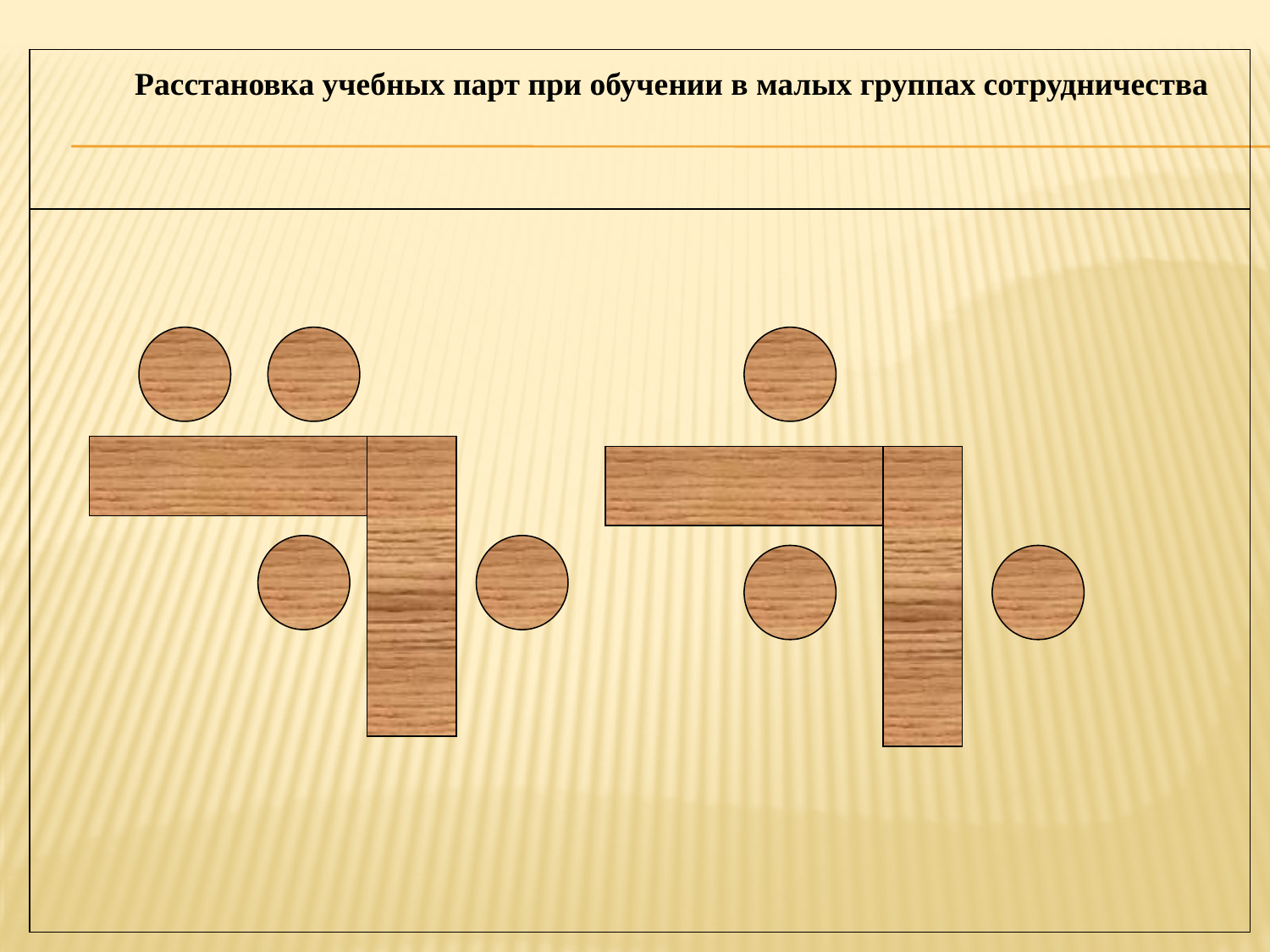

| Расстановка учебных парт при обучении в малых группах сотрудничества |
| --- |
|  |